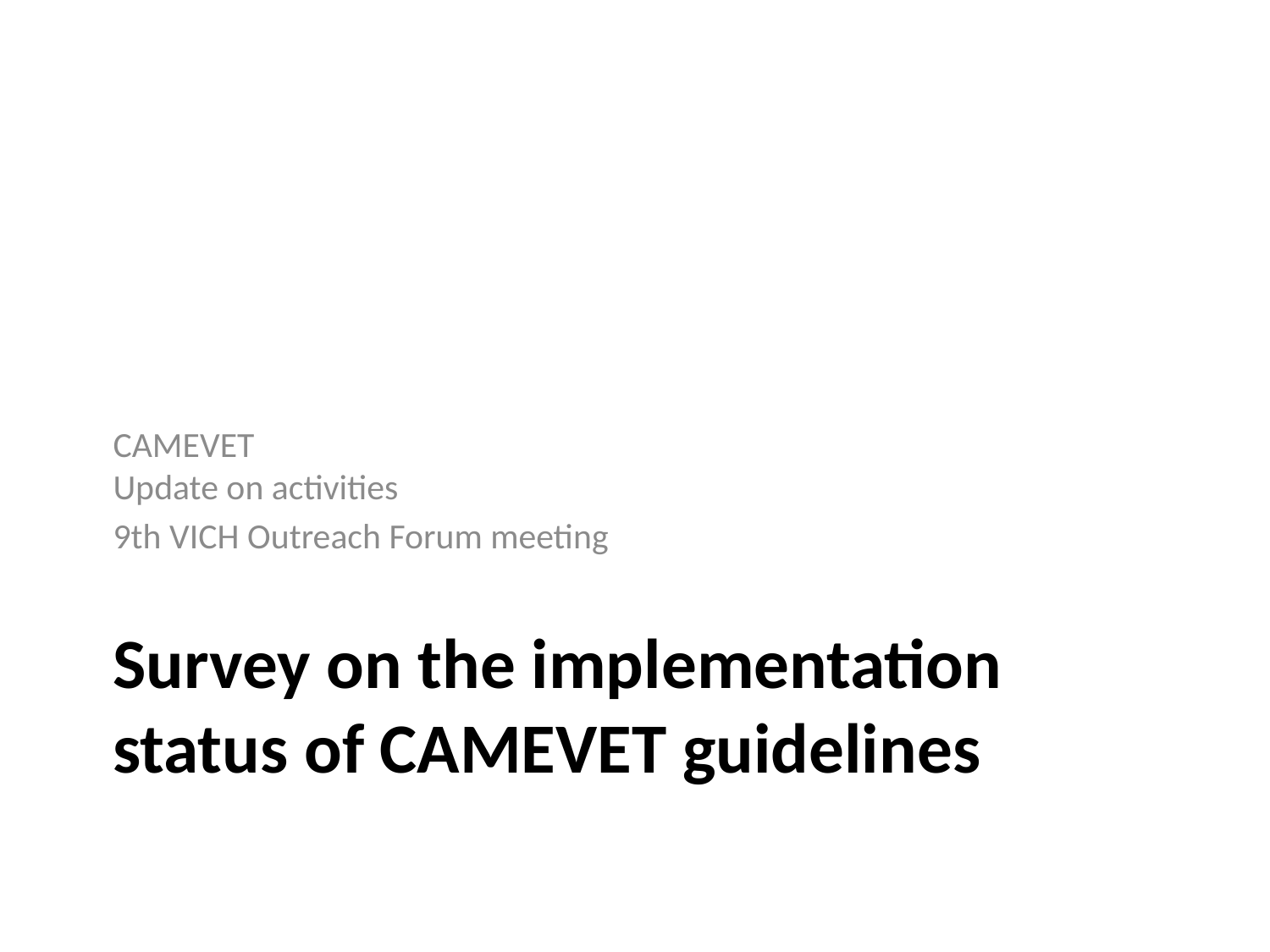

CAMEVET
Update on activities
9th VICH Outreach Forum meeting

# Survey on the implementation status of CAMEVET guidelines